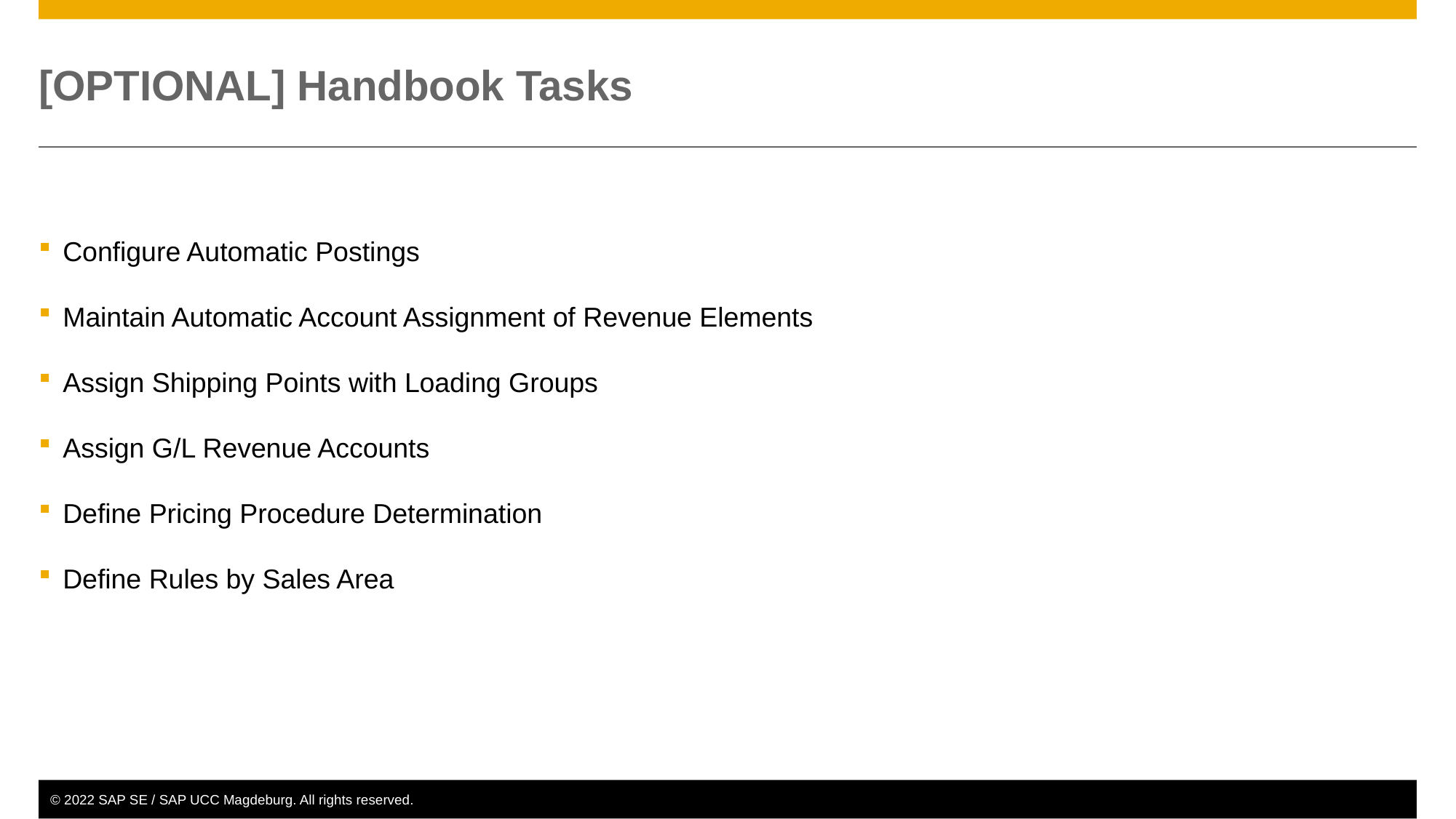

# [OPTIONAL] Handbook Tasks
Configure Automatic Postings
Maintain Automatic Account Assignment of Revenue Elements
Assign Shipping Points with Loading Groups
Assign G/L Revenue Accounts
Define Pricing Procedure Determination
Define Rules by Sales Area